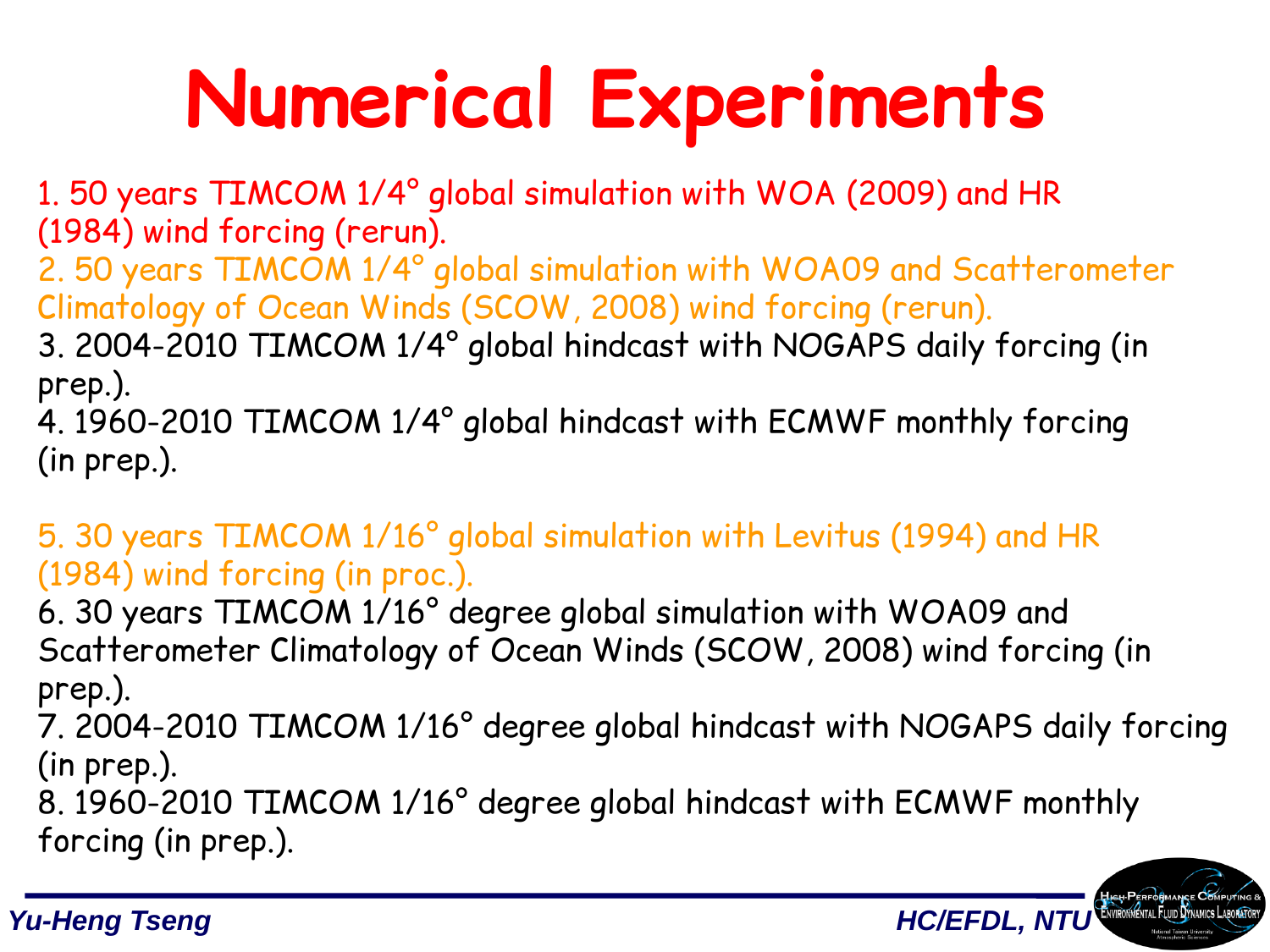

# Numerical Experiments
1. 50 years TIMCOM 1/4° global simulation with WOA (2009) and HR
(1984) wind forcing (rerun).
2. 50 years TIMCOM 1/4° global simulation with WOA09 and Scatterometer Climatology of Ocean Winds (SCOW, 2008) wind forcing (rerun).
3. 2004-2010 TIMCOM 1/4° global hindcast with NOGAPS daily forcing (in
prep.).
4. 1960-2010 TIMCOM 1/4° global hindcast with ECMWF monthly forcing
(in prep.).
5. 30 years TIMCOM 1/16° global simulation with Levitus (1994) and HR
(1984) wind forcing (in proc.).
6. 30 years TIMCOM 1/16° degree global simulation with WOA09 and
Scatterometer Climatology of Ocean Winds (SCOW, 2008) wind forcing (in
prep.).
7. 2004-2010 TIMCOM 1/16° degree global hindcast with NOGAPS daily forcing
(in prep.).
8. 1960-2010 TIMCOM 1/16° degree global hindcast with ECMWF monthly forcing (in prep.).